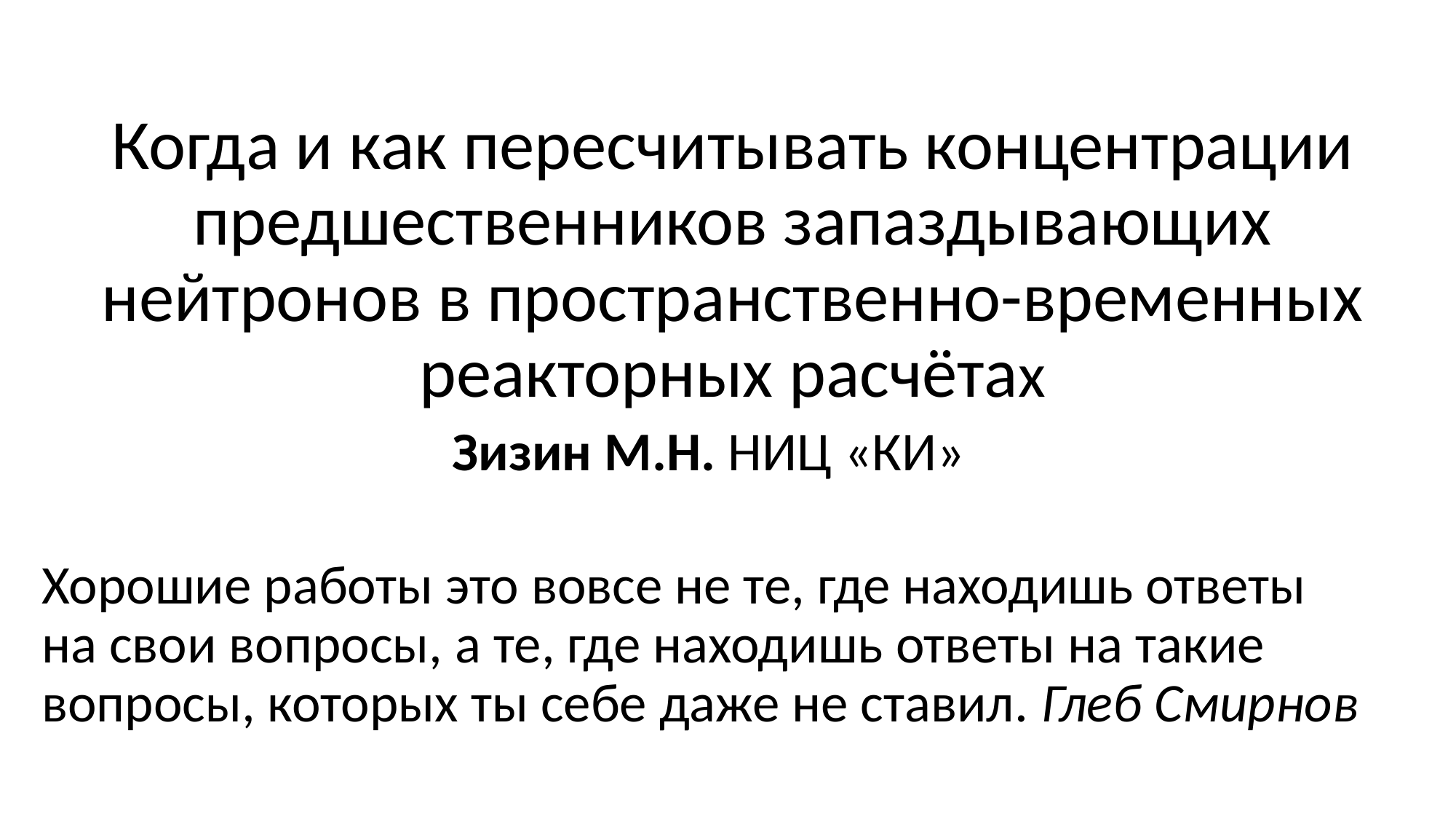

# Когда и как пересчитывать концентрации предшественников запаздывающих нейтронов в пространственно-временных реакторных расчётах
Зизин М.Н. НИЦ «КИ»

Хорошие работы это вовсе не те, где находишь ответы
на свои вопросы, а те, где находишь ответы на такие вопросы, которых ты себе даже не ставил. Глеб Смирнов